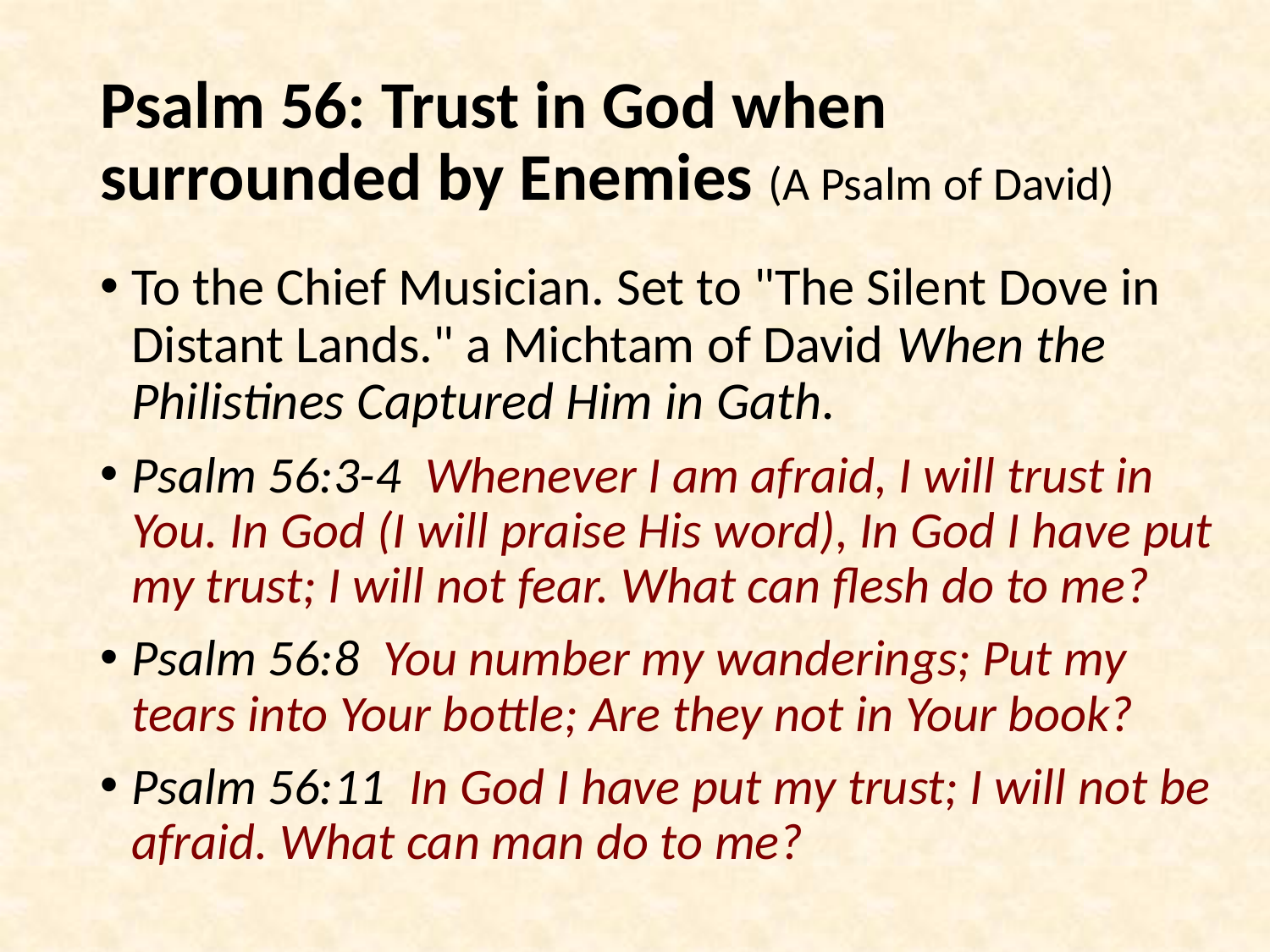

# Psalm 56: Trust in God when surrounded by Enemies (A Psalm of David)
To the Chief Musician. Set to "The Silent Dove in Distant Lands." a Michtam of David When the Philistines Captured Him in Gath.
Psalm 56:3-4  Whenever I am afraid, I will trust in You. In God (I will praise His word), In God I have put my trust; I will not fear. What can flesh do to me?
Psalm 56:8  You number my wanderings; Put my tears into Your bottle; Are they not in Your book?
Psalm 56:11  In God I have put my trust; I will not be afraid. What can man do to me?